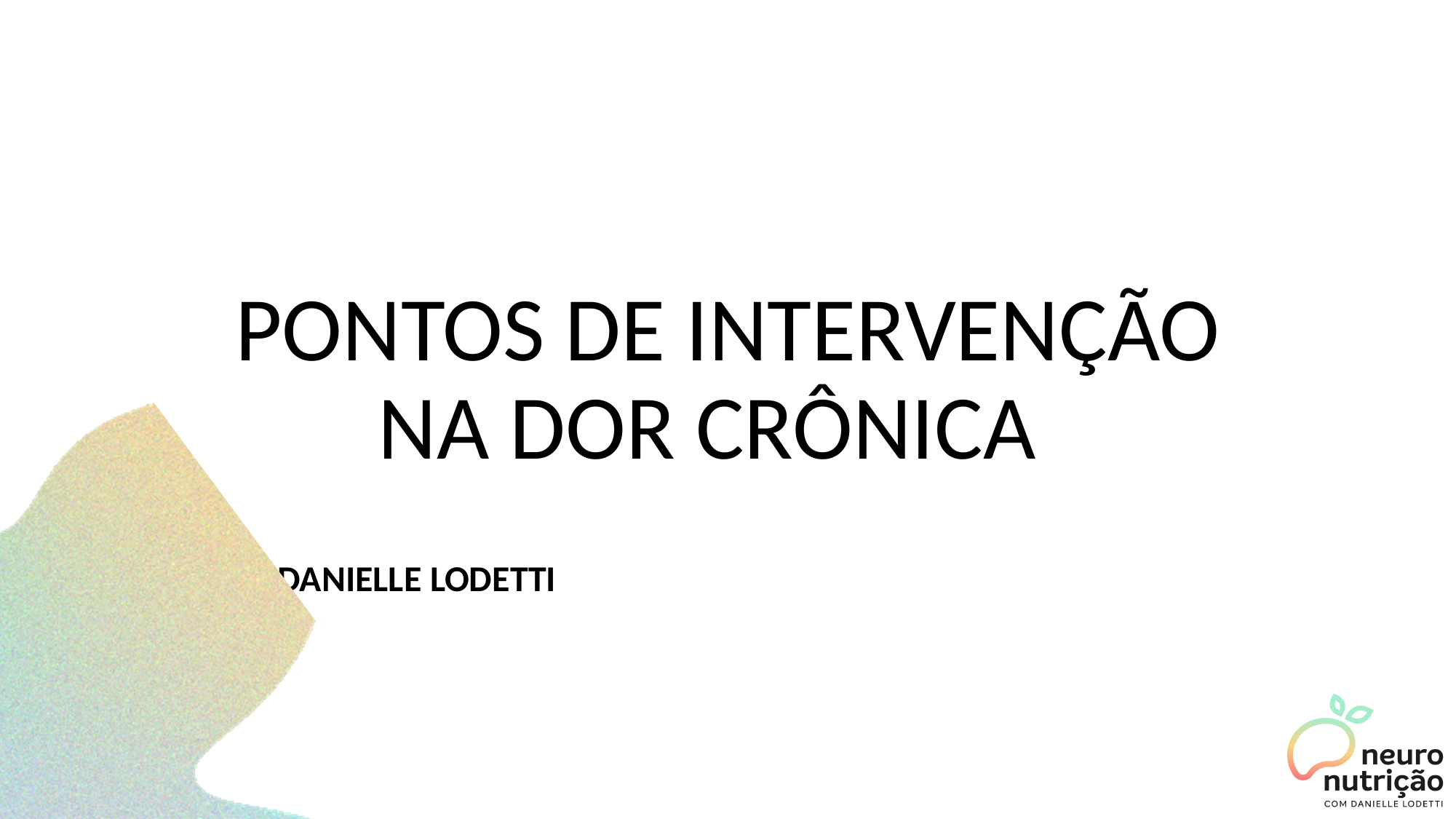

# PONTOS DE INTERVENÇÃO NA DOR CRÔNICA

Por DANIELLE LODETTI